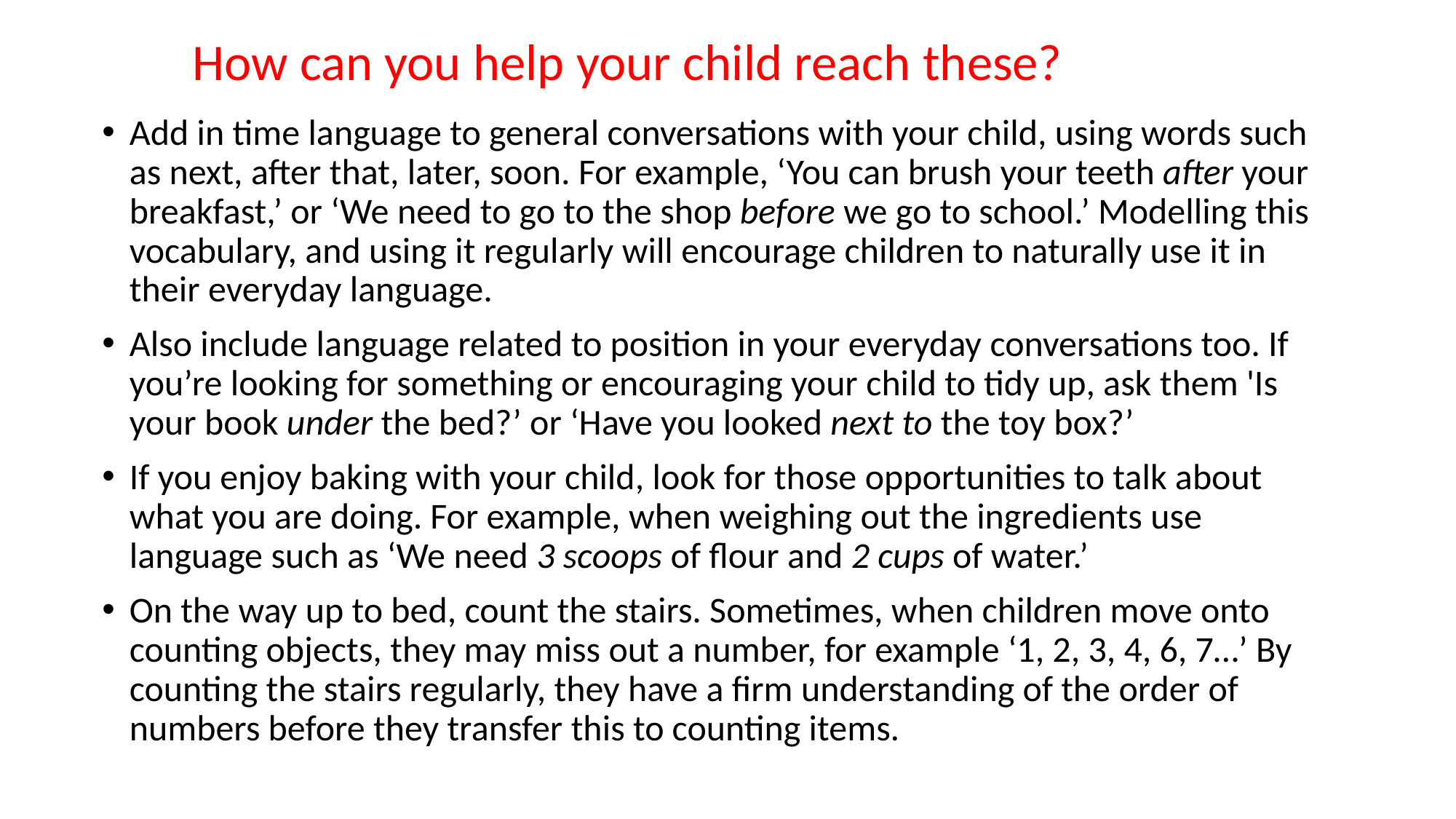

# How can you help your child reach these?
Add in time language to general conversations with your child, using words such as next, after that, later, soon. For example, ‘You can brush your teeth after your breakfast,’ or ‘We need to go to the shop before we go to school.’ Modelling this vocabulary, and using it regularly will encourage children to naturally use it in their everyday language.
Also include language related to position in your everyday conversations too. If you’re looking for something or encouraging your child to tidy up, ask them 'Is your book under the bed?’ or ‘Have you looked next to the toy box?’
If you enjoy baking with your child, look for those opportunities to talk about what you are doing. For example, when weighing out the ingredients use language such as ‘We need 3 scoops of flour and 2 cups of water.’
On the way up to bed, count the stairs. Sometimes, when children move onto counting objects, they may miss out a number, for example ‘1, 2, 3, 4, 6, 7…’ By counting the stairs regularly, they have a firm understanding of the order of numbers before they transfer this to counting items.